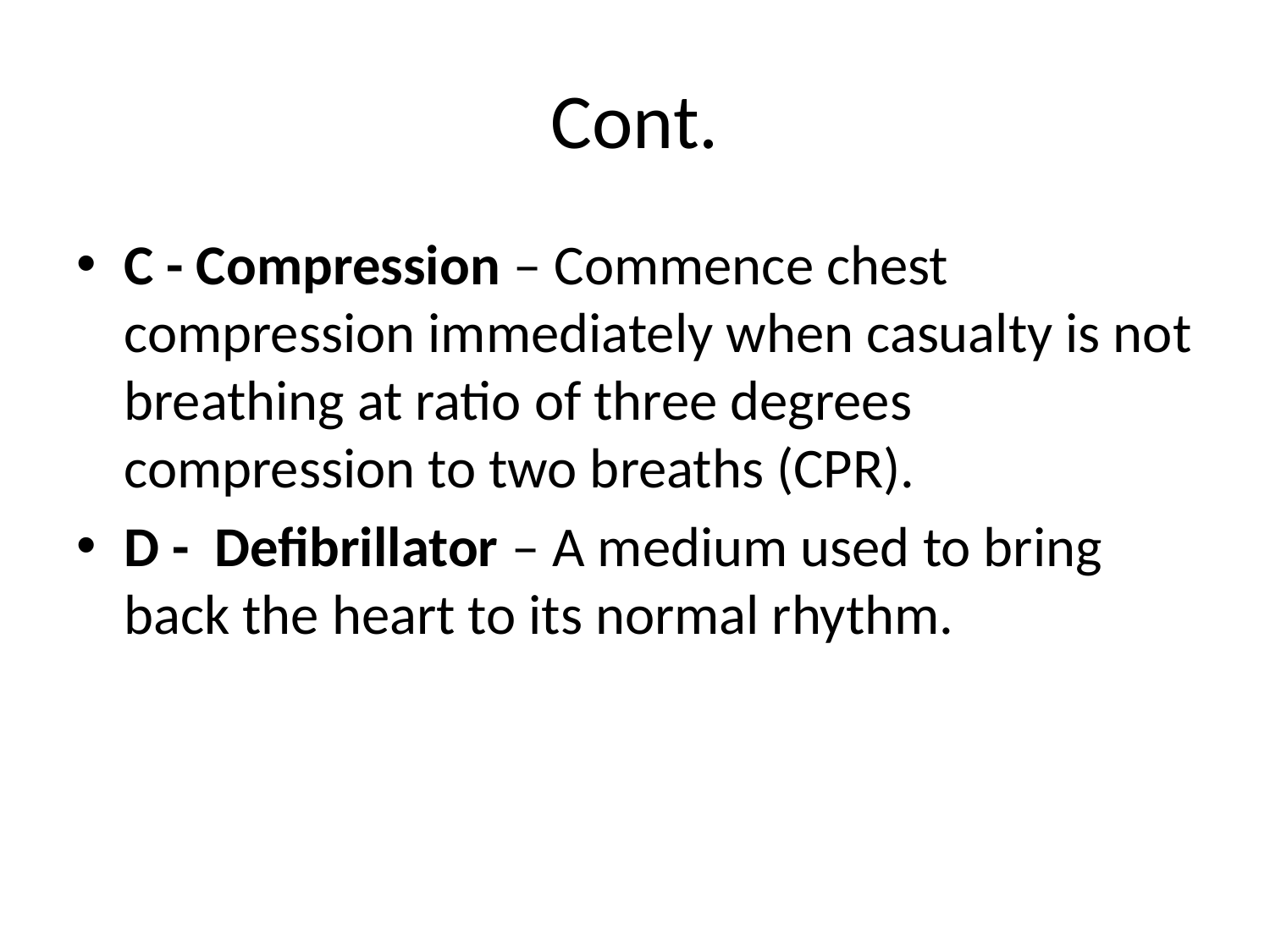

# Cont.
C - Compression – Commence chest compression immediately when casualty is not breathing at ratio of three degrees compression to two breaths (CPR).
D -  Defibrillator – A medium used to bring back the heart to its normal rhythm.